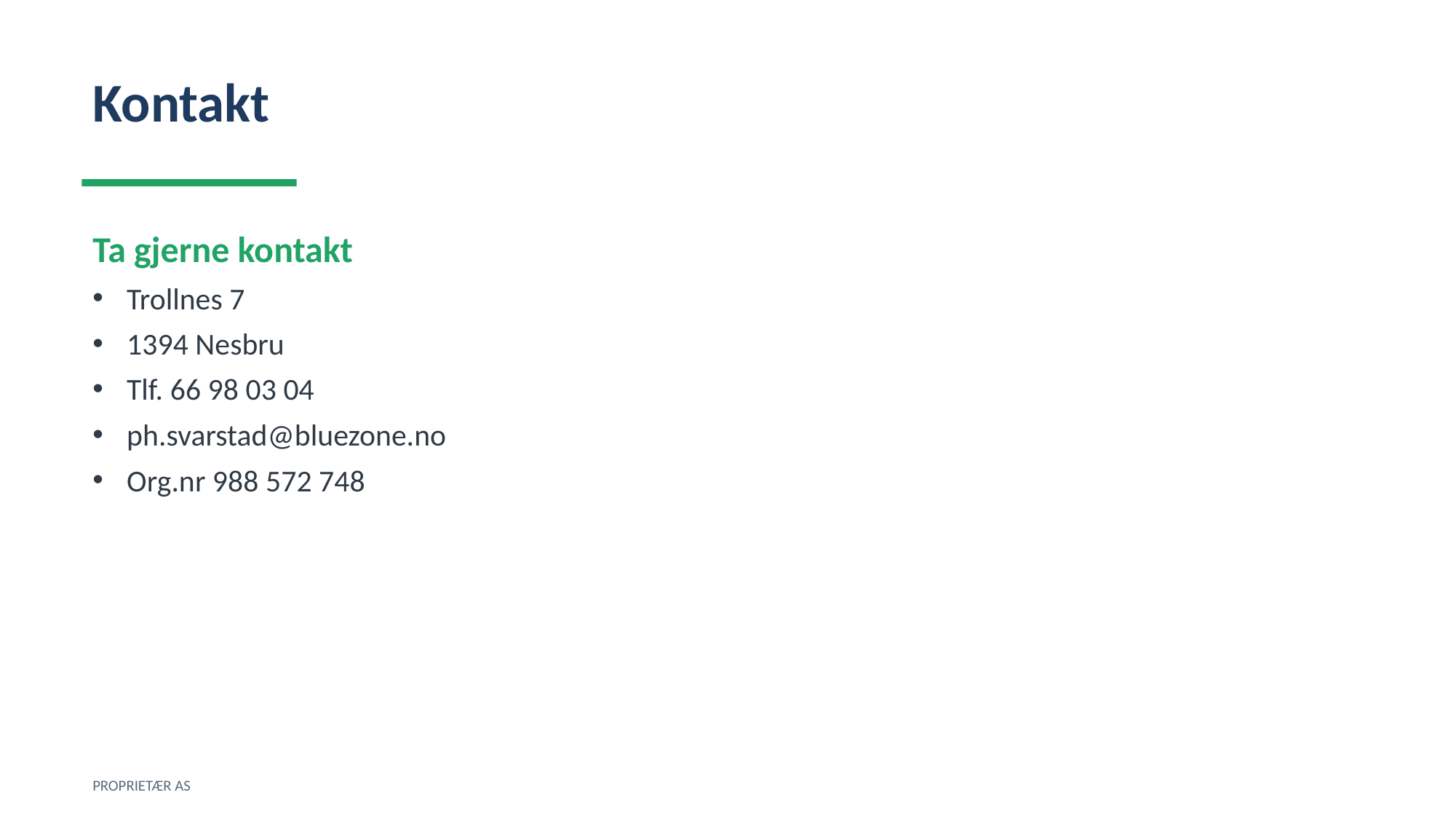

Kontakt

Ta gjerne kontakt
Trollnes 7
1394 Nesbru
Tlf. 66 98 03 04
ph.svarstad@bluezone.no
Org.nr 988 572 748
PROPRIETÆR AS